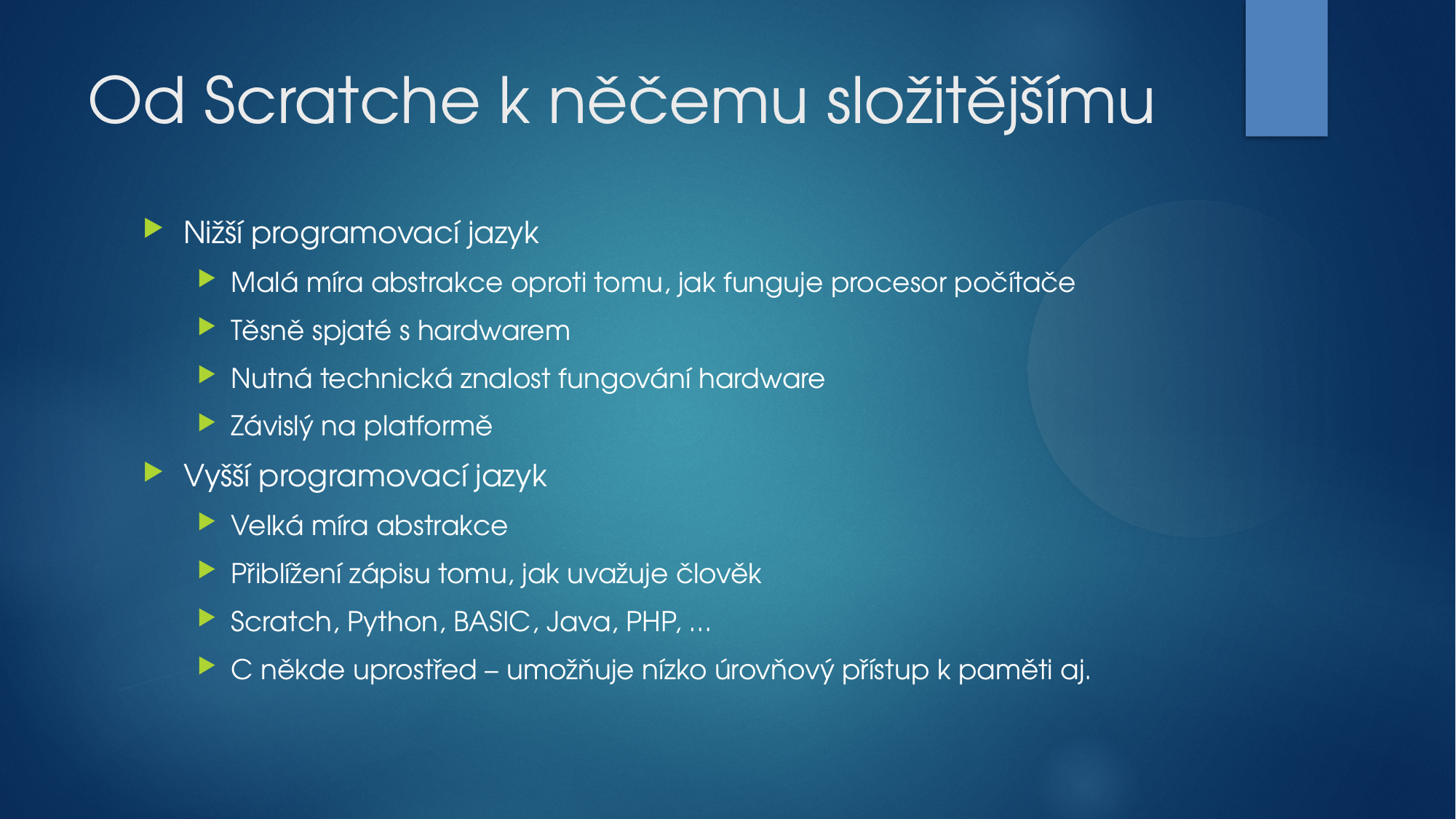

Od Scratche k něčemu složitějšímu
Nižší programovací jazyk
Malá míra abstrakce oproti tomu, jak funguje procesor počítače
Těsně spjaté s hardwarem
Nutná technická znalost fungování hardware
Závislý na platformě
Vyšší programovací jazyk
Velká míra abstrakce
Přiblížení zápisu tomu, jak uvažuje člověk
Scratch, Python, BASIC, Java, PHP, …
C někde uprostřed – umožňuje nízko úrovňový přístup k paměti aj.